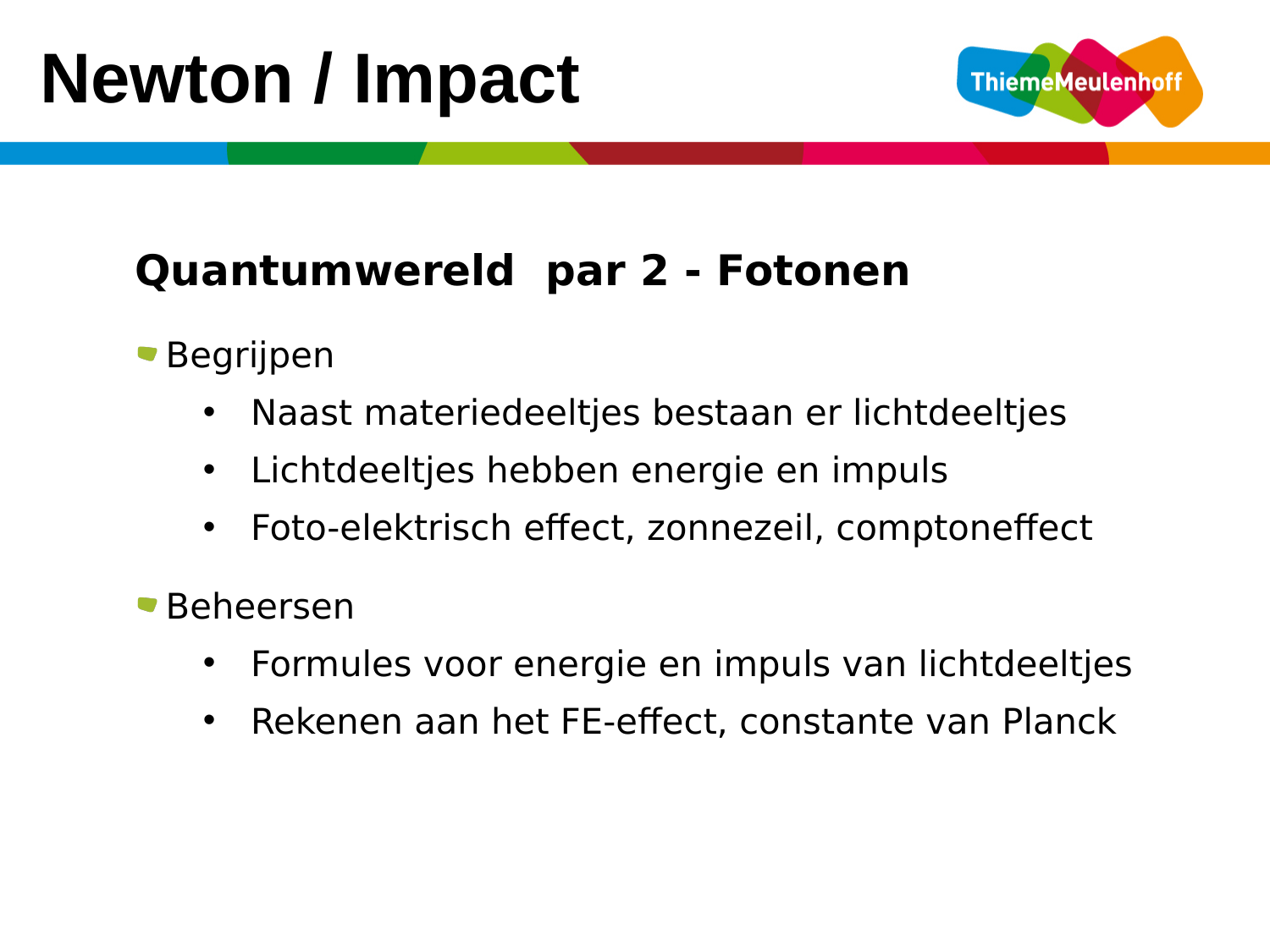

Newton / Impact
dinsdag 10 december 2013
Quantumwereld  par 2 - Fotonen
Begrijpen
Naast materiedeeltjes bestaan er lichtdeeltjes
Lichtdeeltjes hebben energie en impuls
Foto-elektrisch effect, zonnezeil, comptoneffect
Beheersen
Formules voor energie en impuls van lichtdeeltjes
Rekenen aan het FE-effect, constante van Planck

De SOUL van natuurkunde
21